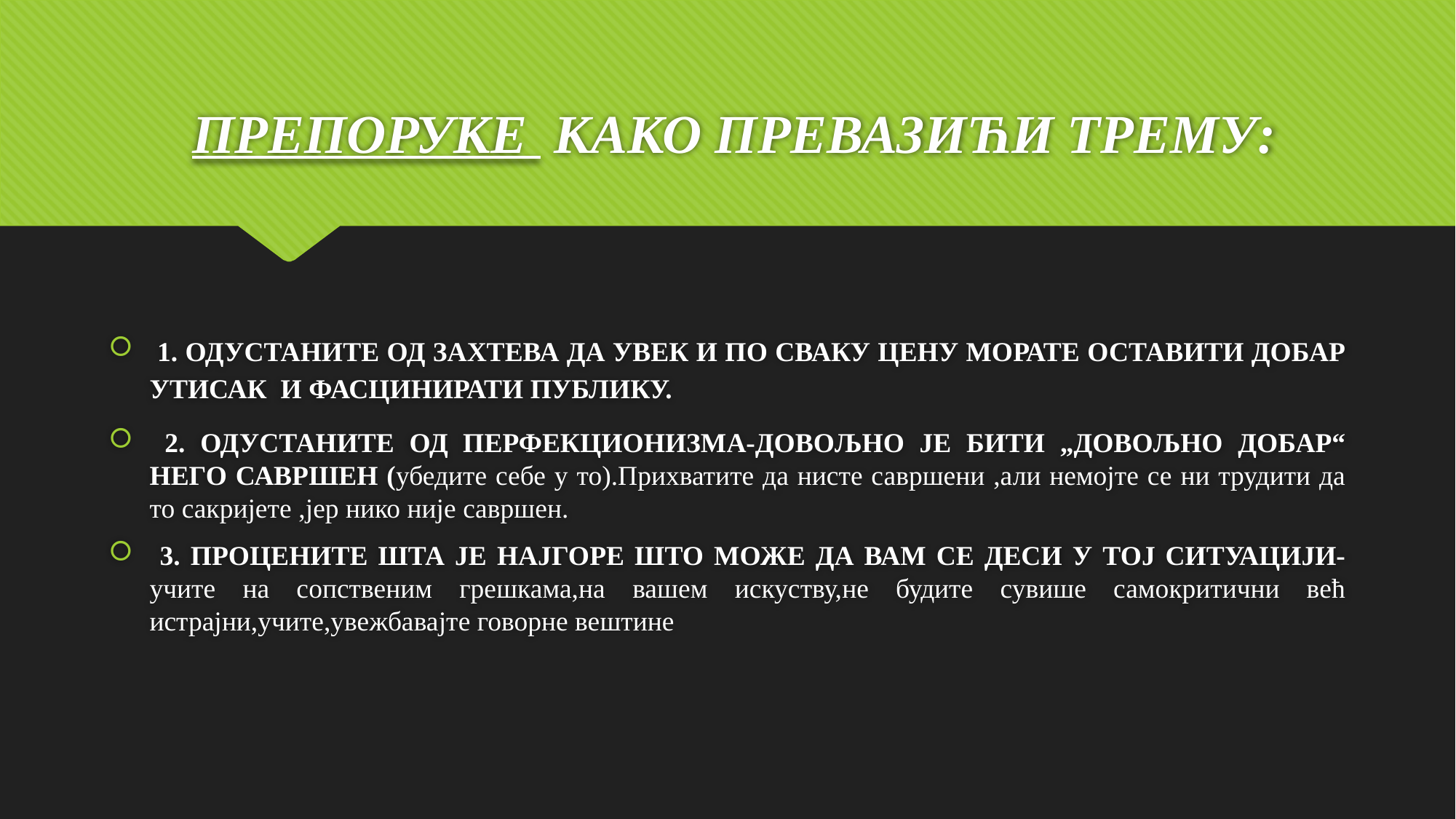

# ПРЕПОРУКЕ  КАКО ПРЕВАЗИЋИ ТРЕМУ:
 1. ОДУСТАНИТЕ ОД ЗАХТЕВА ДА УВЕК И ПО СВАКУ ЦЕНУ МОРАТЕ ОСТАВИТИ ДОБАР УТИСАК  И ФАСЦИНИРАТИ ПУБЛИКУ.
 2. ОДУСТАНИТЕ ОД ПЕРФЕКЦИОНИЗМА-ДОВОЉНО ЈЕ БИТИ „ДОВОЉНО ДОБАР“ НЕГО САВРШЕН (убедите себе у то).Прихватите да нисте савршени ,али немојте се ни трудити да то сакријете ,јер нико није савршен.
 3. ПРОЦЕНИТЕ ШТА ЈЕ НАЈГОРЕ ШТО МОЖЕ ДА ВАМ СЕ ДЕСИ У ТОЈ СИТУАЦИЈИ-учите на сопственим грешкама,на вашем искуству,не будите сувише самокритични већ истрајни,учите,увежбавајте говорне вештине